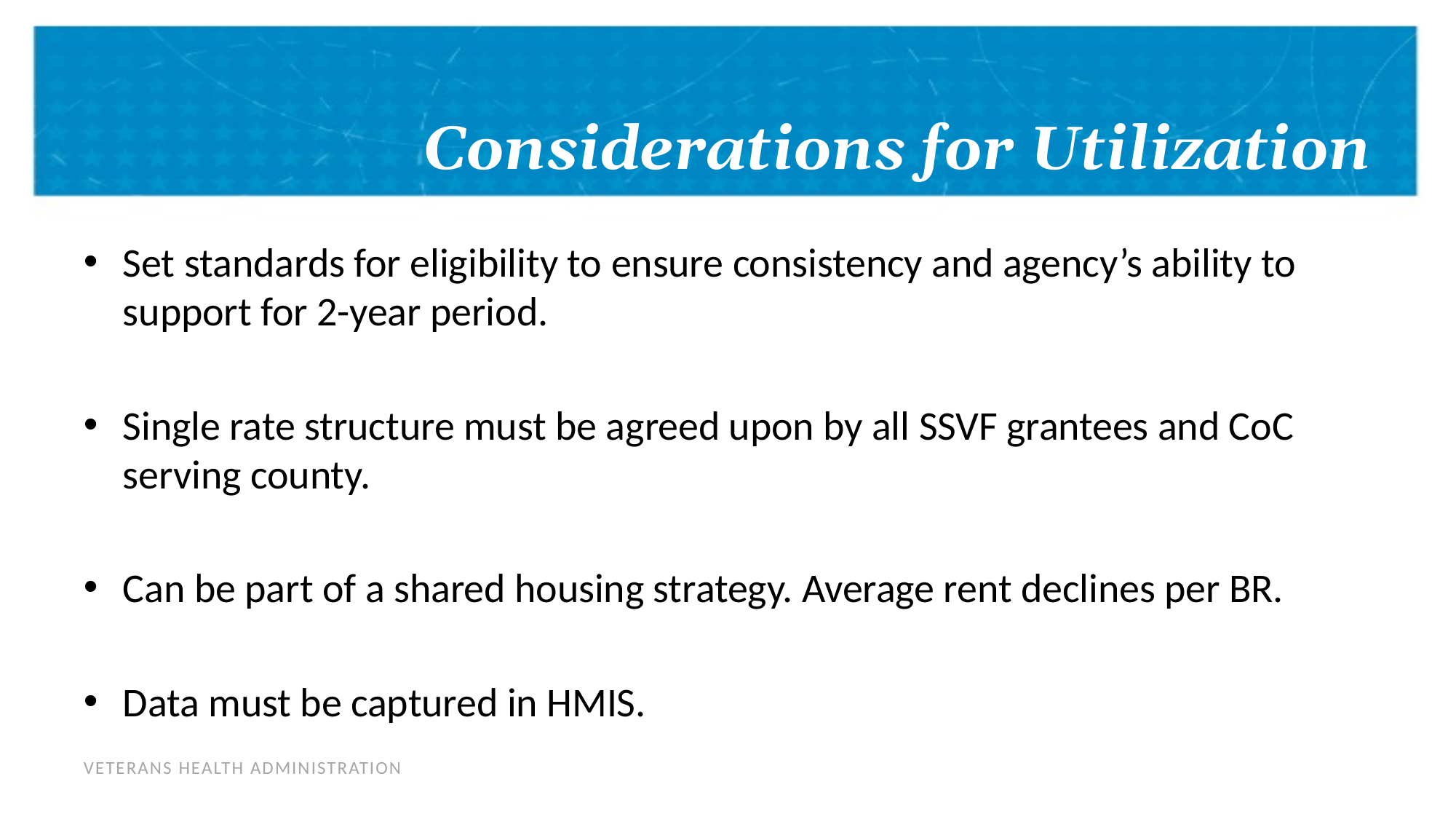

# Considerations for Utilization
Set standards for eligibility to ensure consistency and agency’s ability to support for 2-year period.

Single rate structure must be agreed upon by all SSVF grantees and CoC serving county.

Can be part of a shared housing strategy. Average rent declines per BR.

Data must be captured in HMIS.